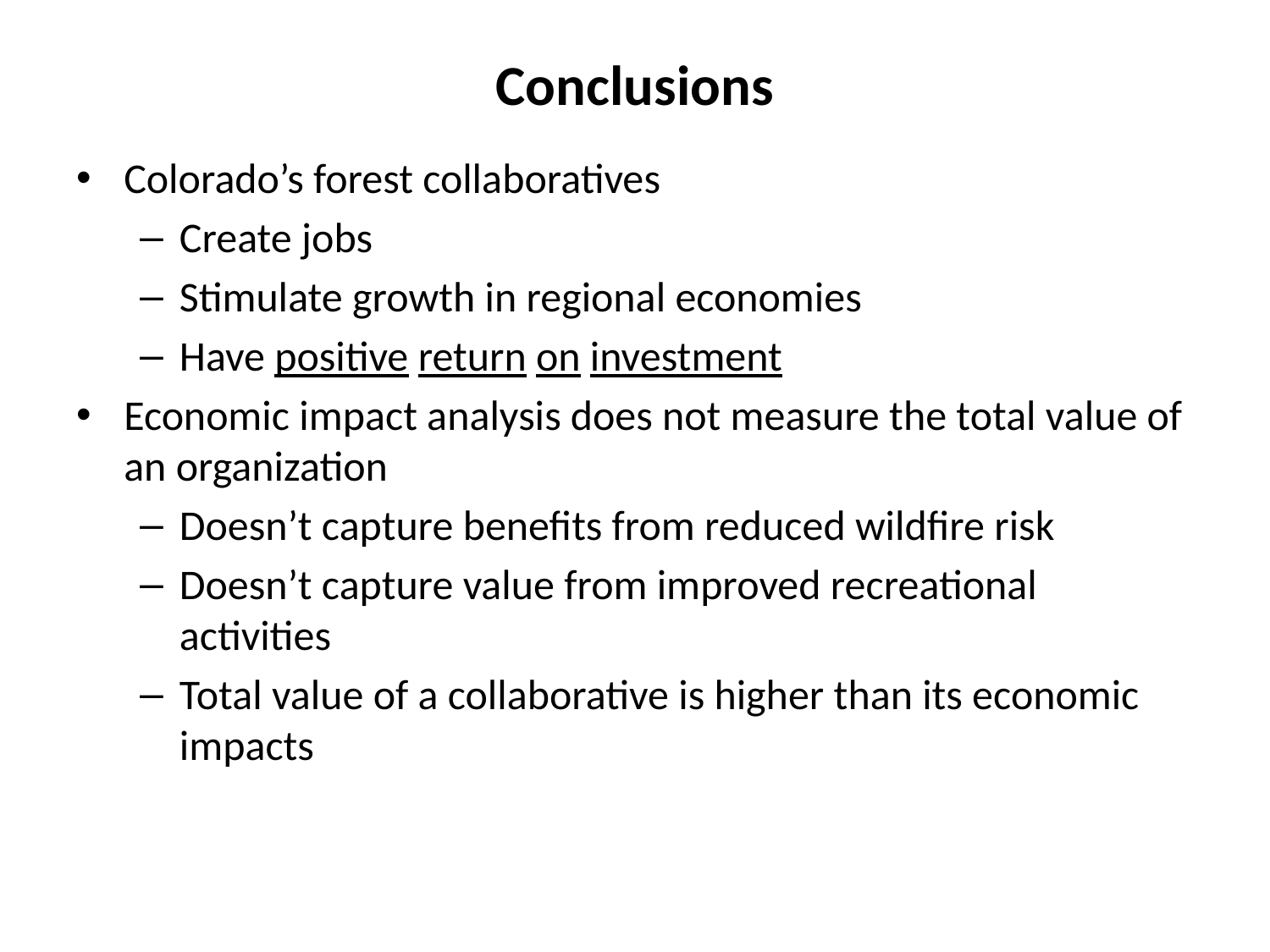

# Conclusions
Colorado’s forest collaboratives
Create jobs
Stimulate growth in regional economies
Have positive return on investment
Economic impact analysis does not measure the total value of an organization
Doesn’t capture benefits from reduced wildfire risk
Doesn’t capture value from improved recreational activities
Total value of a collaborative is higher than its economic impacts